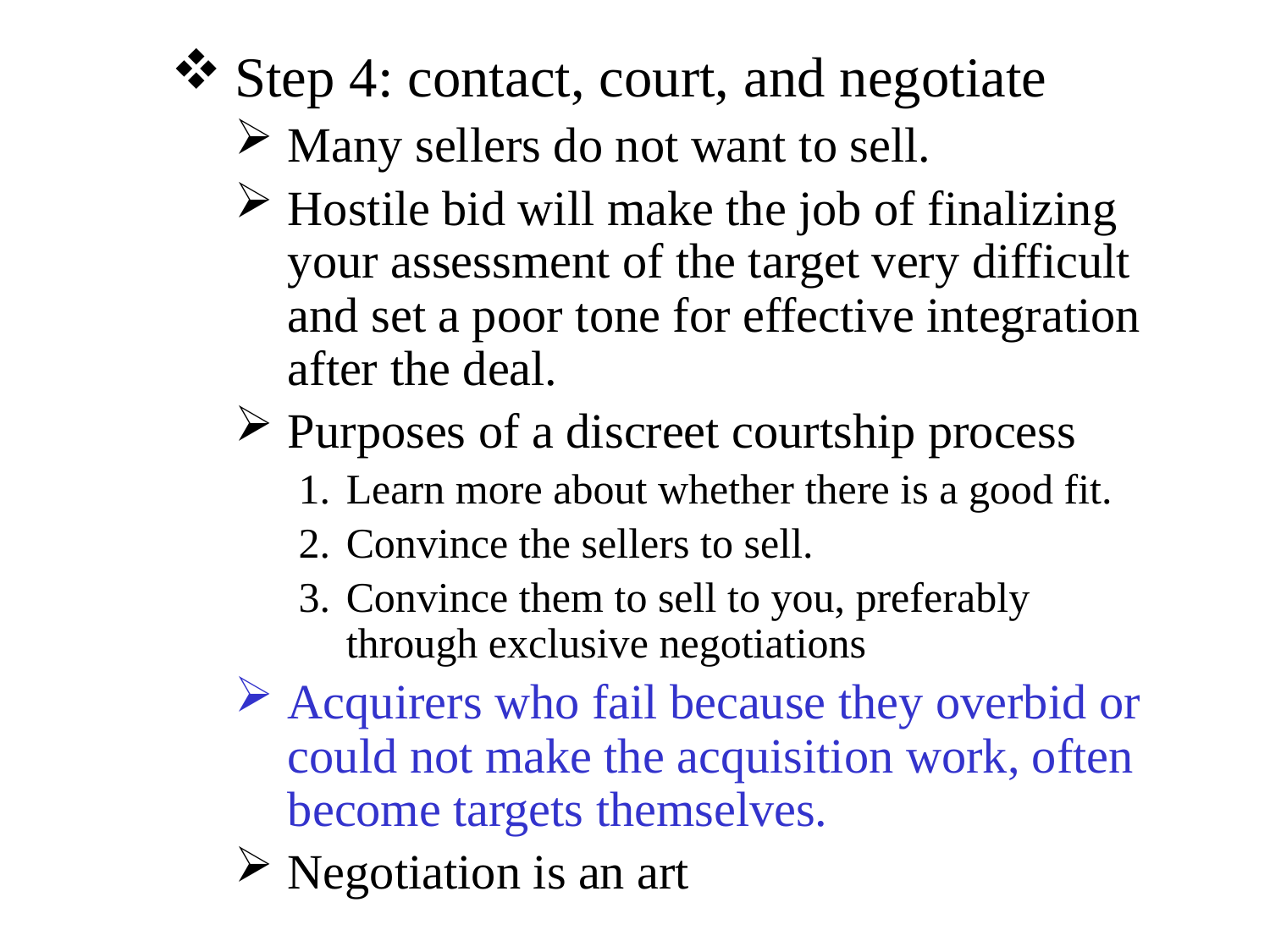

Step 4: contact, court, and negotiate
Many sellers do not want to sell.
Hostile bid will make the job of finalizing your assessment of the target very difficult and set a poor tone for effective integration after the deal.
Purposes of a discreet courtship process
Learn more about whether there is a good fit.
Convince the sellers to sell.
Convince them to sell to you, preferably through exclusive negotiations
Acquirers who fail because they overbid or could not make the acquisition work, often become targets themselves.
Negotiation is an art